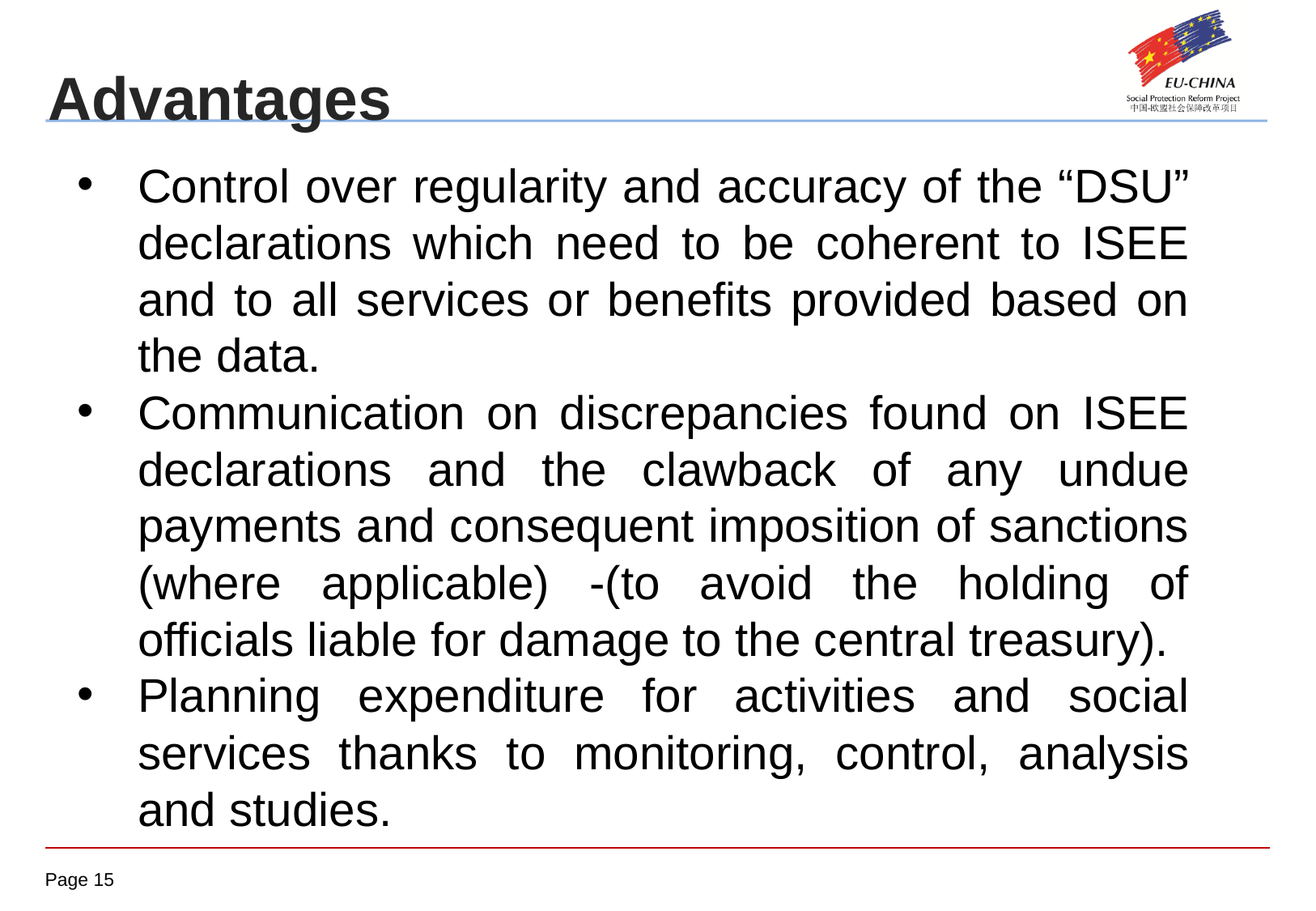

Advantages
Control over regularity and accuracy of the “DSU” declarations which need to be coherent to ISEE and to all services or benefits provided based on the data.
Communication on discrepancies found on ISEE declarations and the clawback of any undue payments and consequent imposition of sanctions (where applicable) -(to avoid the holding of officials liable for damage to the central treasury).
Planning expenditure for activities and social services thanks to monitoring, control, analysis and studies.